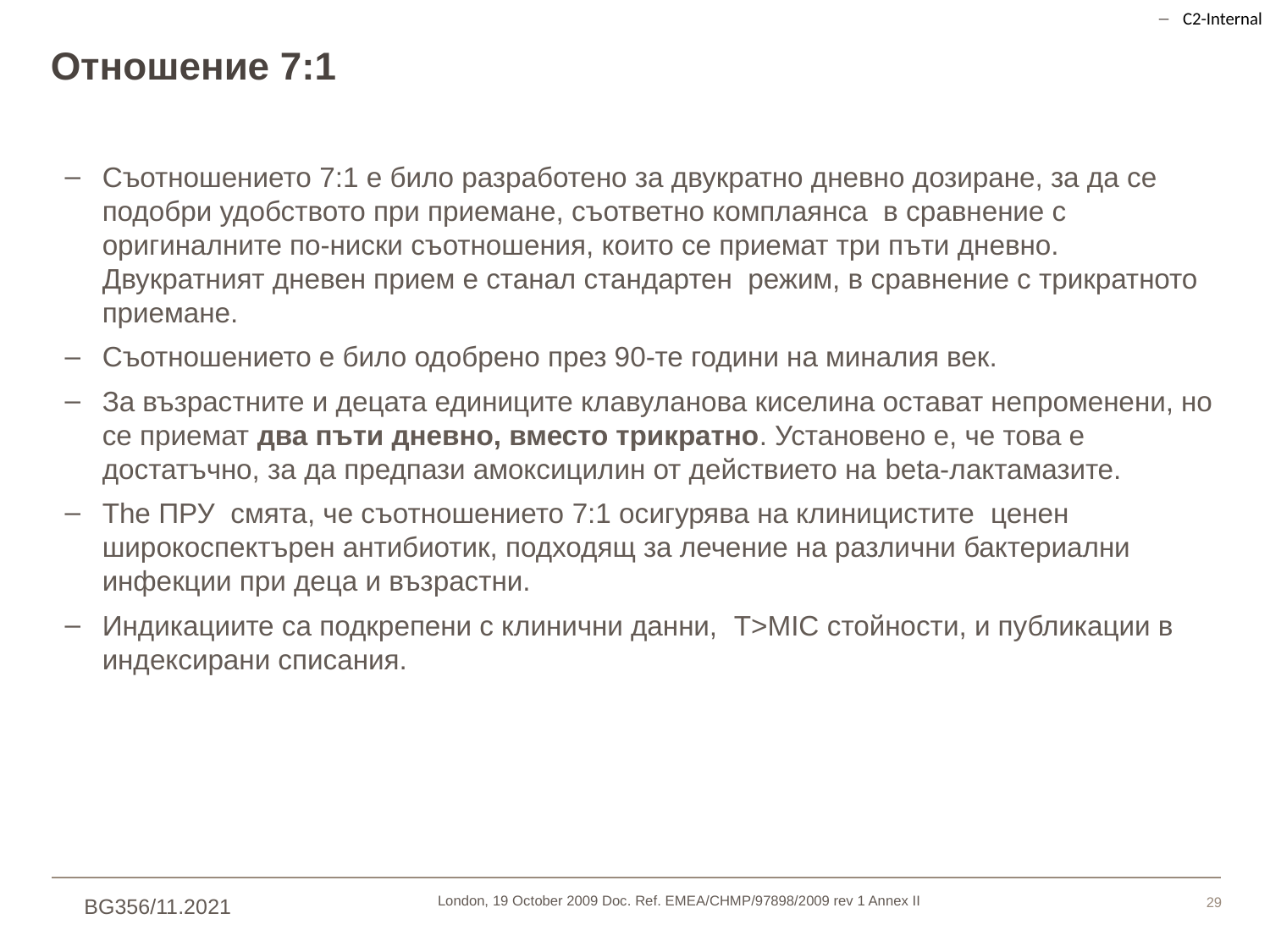

# Отношение 7:1
Съотношението 7:1 е било разработено за двукратно дневно дозиране, за да се подобри удобството при приемане, съответно комплаянса  в сравнение с оригиналните по-ниски съотношения, които се приемат три пъти дневно. Двукратният дневен прием е станал стандартен  режим, в сравнение с трикратното приемане.
Съотношението е било одобрено през 90-те години на миналия век.
За възрастните и децата единиците клавуланова киселина остават непроменени, но се приемат два пъти дневно, вместо трикратно. Установено е, че това е достатъчно, за да предпази амоксицилин от действието на beta-лактамазите.
The ПРУ  смята, че съотношението 7:1 осигурява на клиницистите  ценен широкоспектърен антибиотик, подходящ за лечение на различни бактериални инфекции при деца и възрастни.
Индикациите са подкрепени с клинични данни,  T>MIC стойности, и публикации в индексирани списания.
London, 19 October 2009 Doc. Ref. EMEA/CHMP/97898/2009 rev 1 Annex II
BG356/11.2021
29